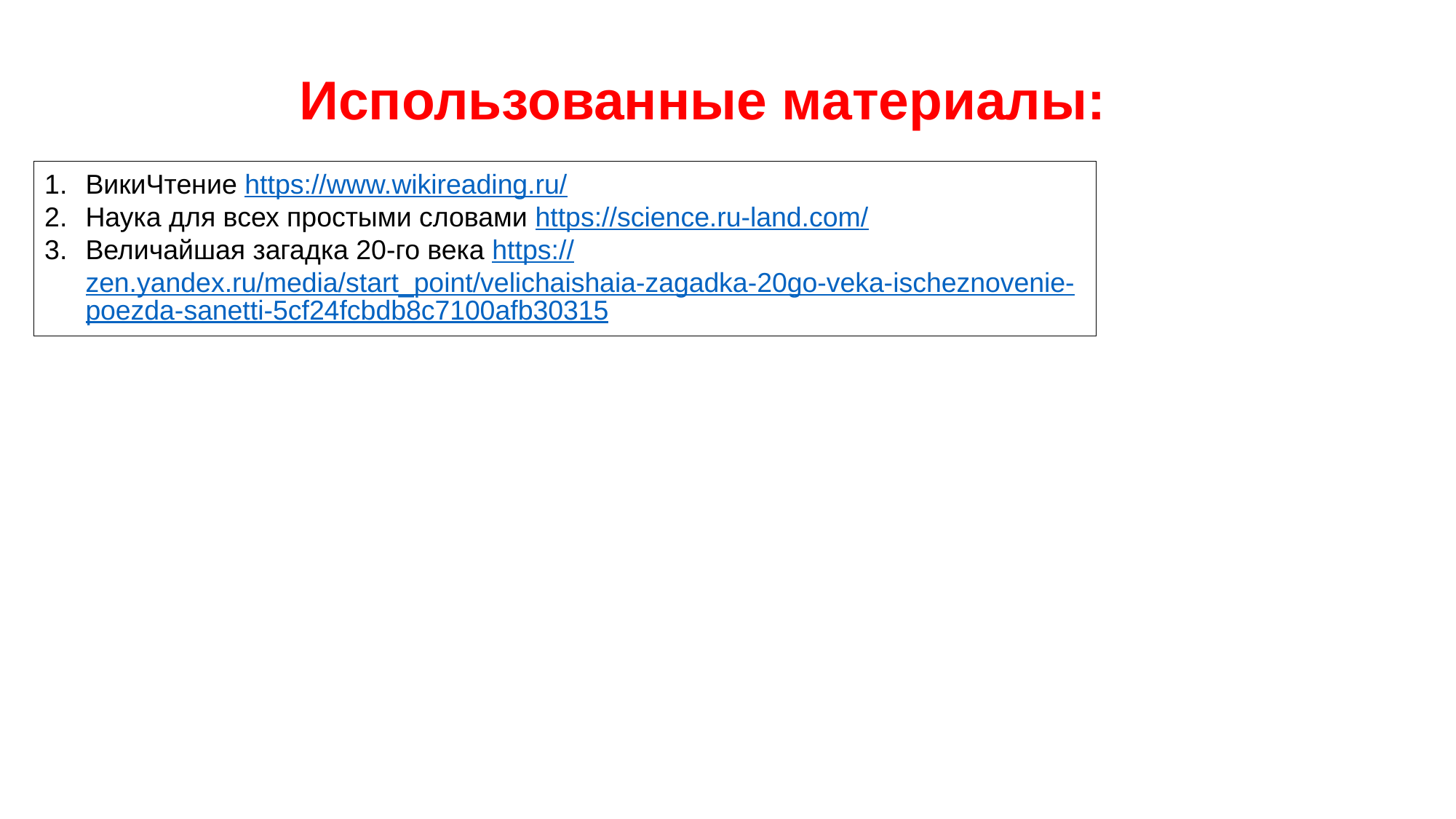

Использованные материалы:
ВикиЧтение https://www.wikireading.ru/
Наука для всех простыми словами https://science.ru-land.com/
Величайшая загадка 20-го века https://zen.yandex.ru/media/start_point/velichaishaia-zagadka-20go-veka-ischeznovenie-poezda-sanetti-5cf24fcbdb8c7100afb30315